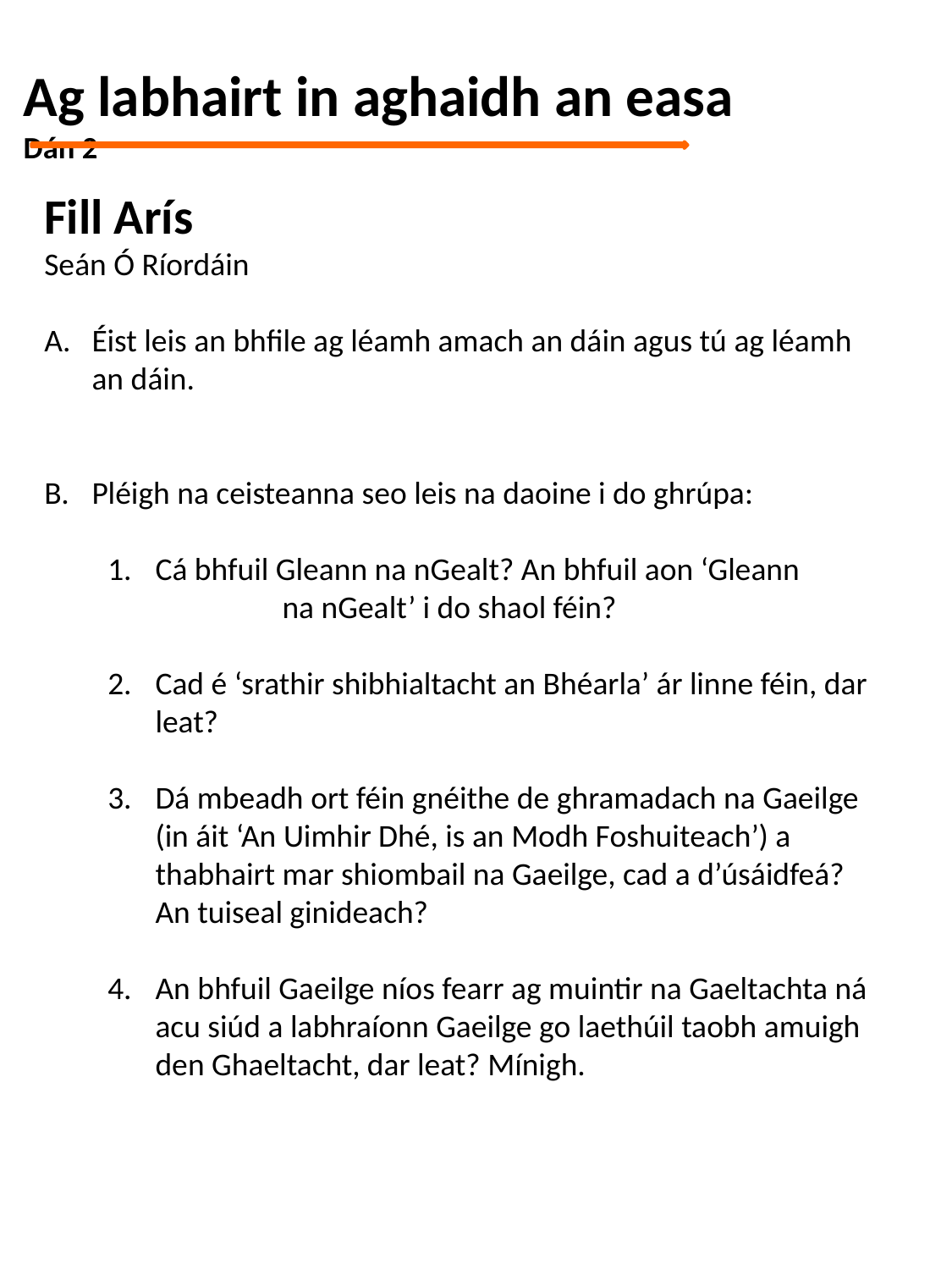

# Ag labhairt in aghaidh an easa                    Dán 2

Fill Arís
Seán Ó Ríordáin

Éist leis an bhfile ag léamh amach an dáin agus tú ag léamh an dáin.

Pléigh na ceisteanna seo leis na daoine i do ghrúpa:

Cá bhfuil Gleann na nGealt? An bhfuil aon ‘Gleann 	na nGealt’ i do shaol féin?

Cad é ‘srathir shibhialtacht an Bhéarla’ ár linne féin, dar leat?

Dá mbeadh ort féin gnéithe de ghramadach na Gaeilge (in áit ‘An Uimhir Dhé, is an Modh Foshuiteach’) a thabhairt mar shiombail na Gaeilge, cad a d’úsáidfeá? An tuiseal ginideach?

An bhfuil Gaeilge níos fearr ag muintir na Gaeltachta ná acu siúd a labhraíonn Gaeilge go laethúil taobh amuigh den Ghaeltacht, dar leat? Mínigh.